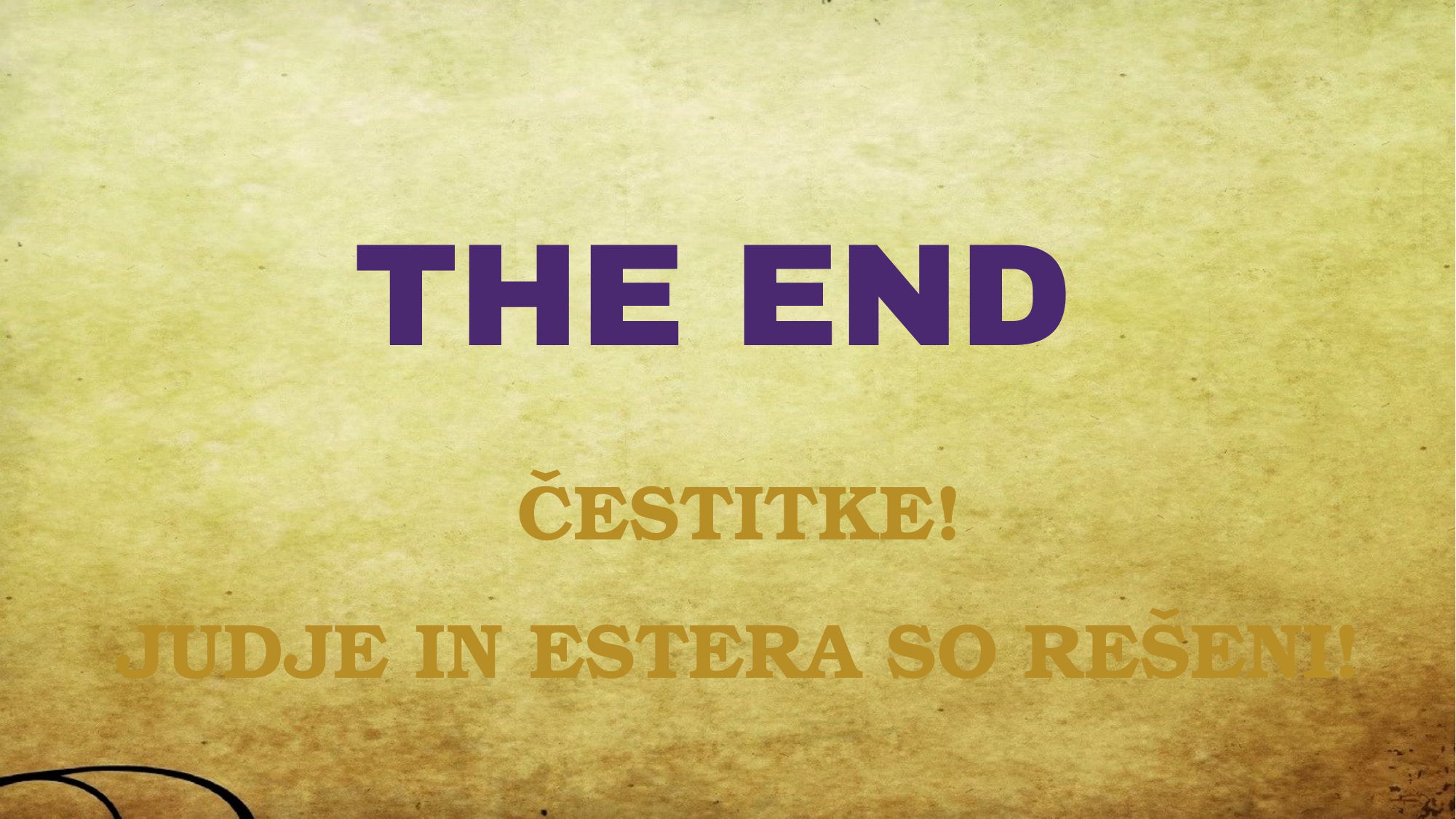

THE END
# ČESTITKE! Judje in Estera so rešeni!